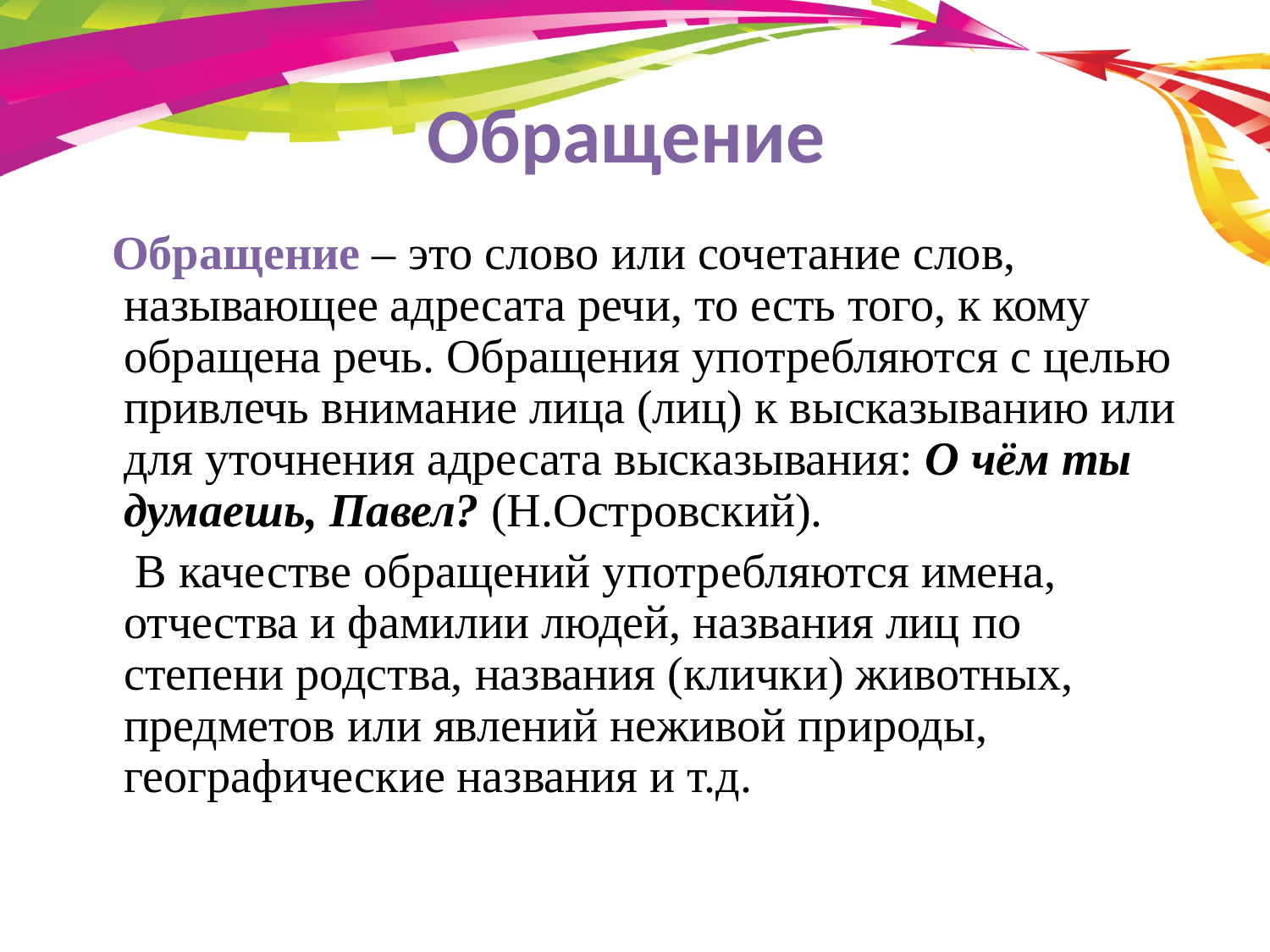

# Обращение
   Обращение – это слово или сочетание слов, называющее адресата речи, то есть того, к кому обращена речь. Обращения употребляются с целью привлечь внимание лица (лиц) к высказыванию или для уточнения адресата высказывания: О чём ты думаешь, Павел? (Н.Островский).
     В качестве обращений употребляются имена, отчества и фамилии людей, названия лиц по степени родства, названия (клички) животных, предметов или явлений неживой природы, географические названия и т.д.